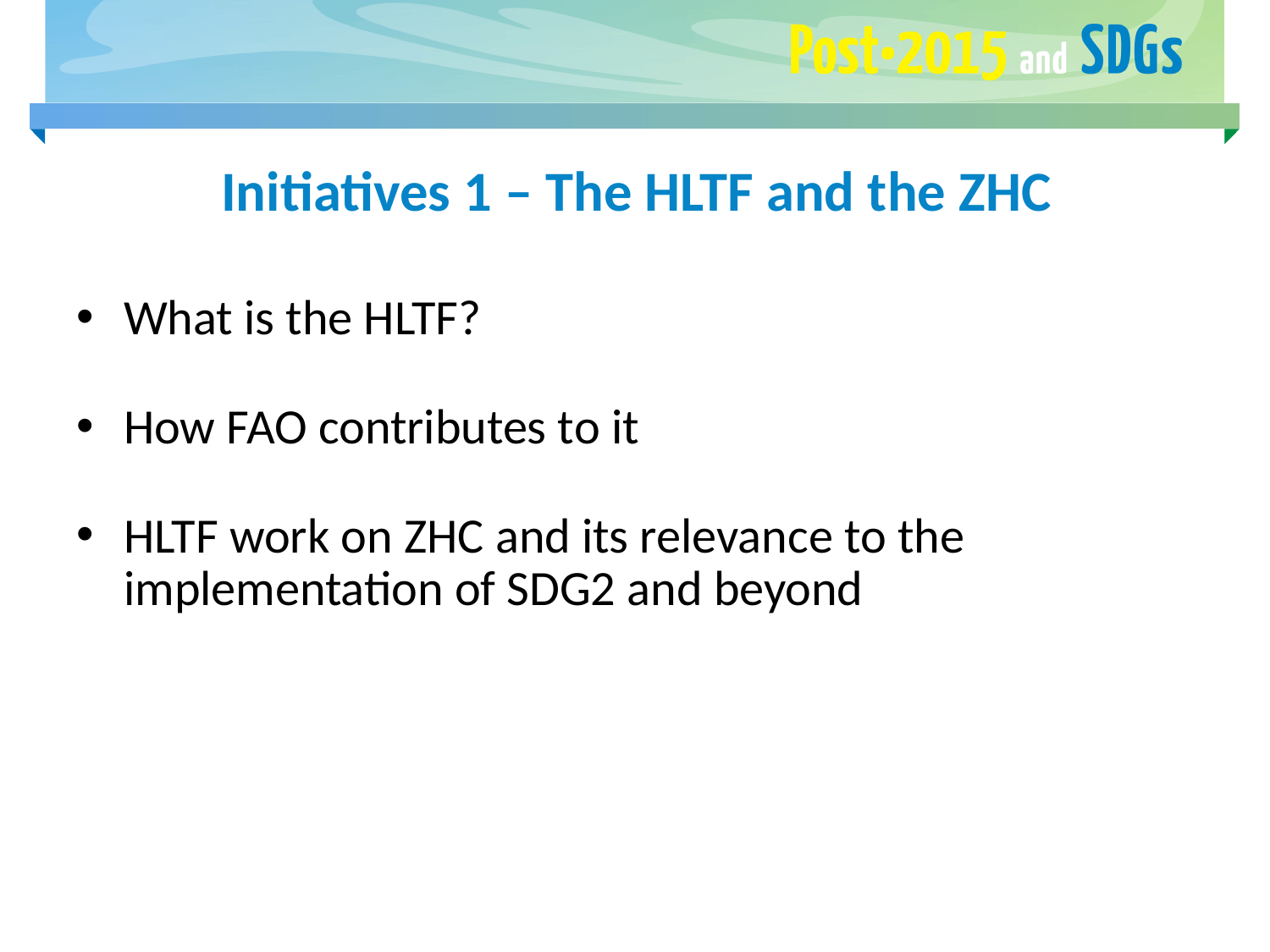

# Initiatives 1 – The HLTF and the ZHC
What is the HLTF?

How FAO contributes to it

HLTF work on ZHC and its relevance to the implementation of SDG2 and beyond